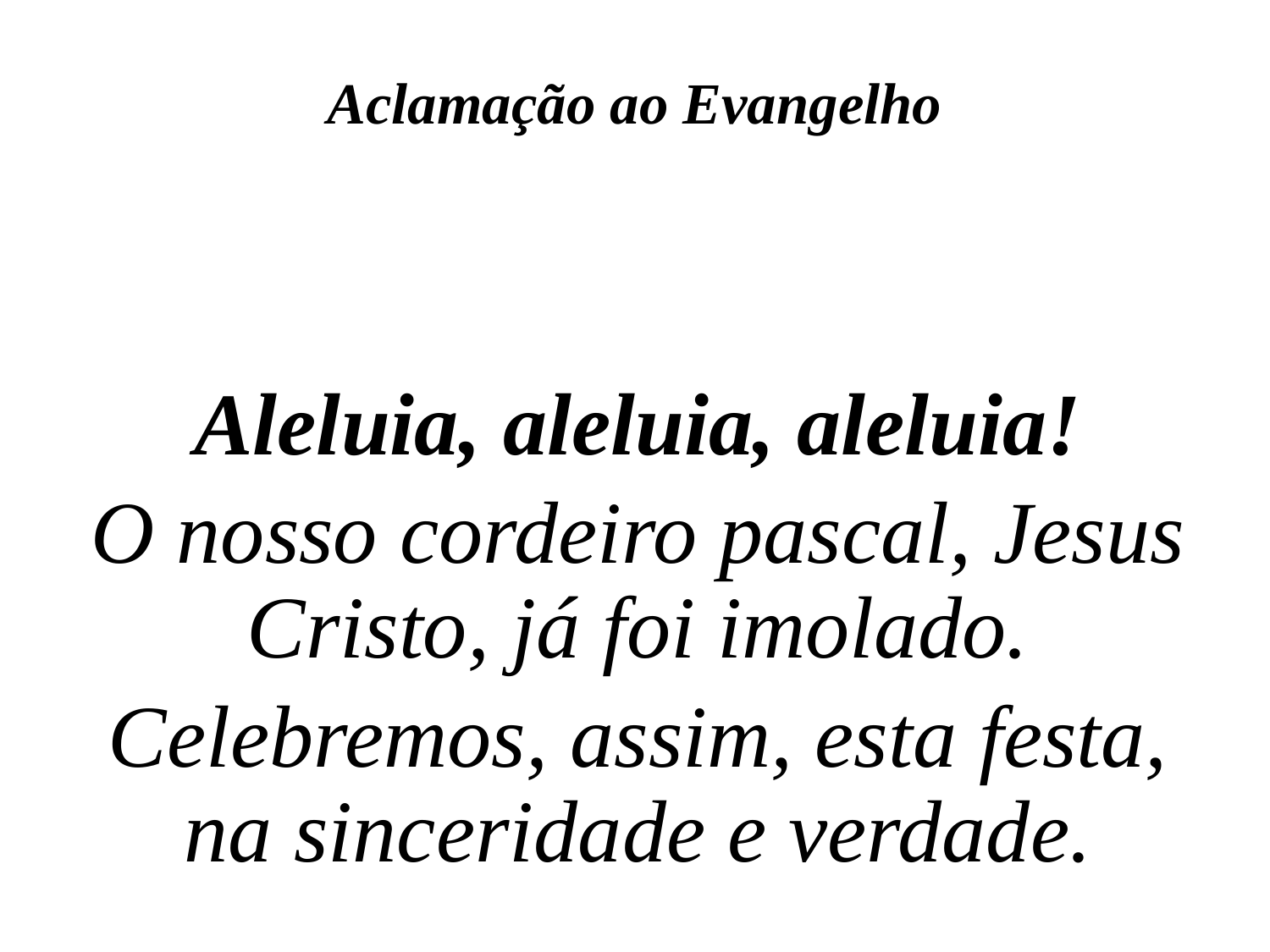

# Aclamação ao Evangelho

Aleluia, aleluia, aleluia!
O nosso cordeiro pascal, Jesus Cristo, já foi imolado.
Celebremos, assim, esta festa, na sinceridade e verdade.